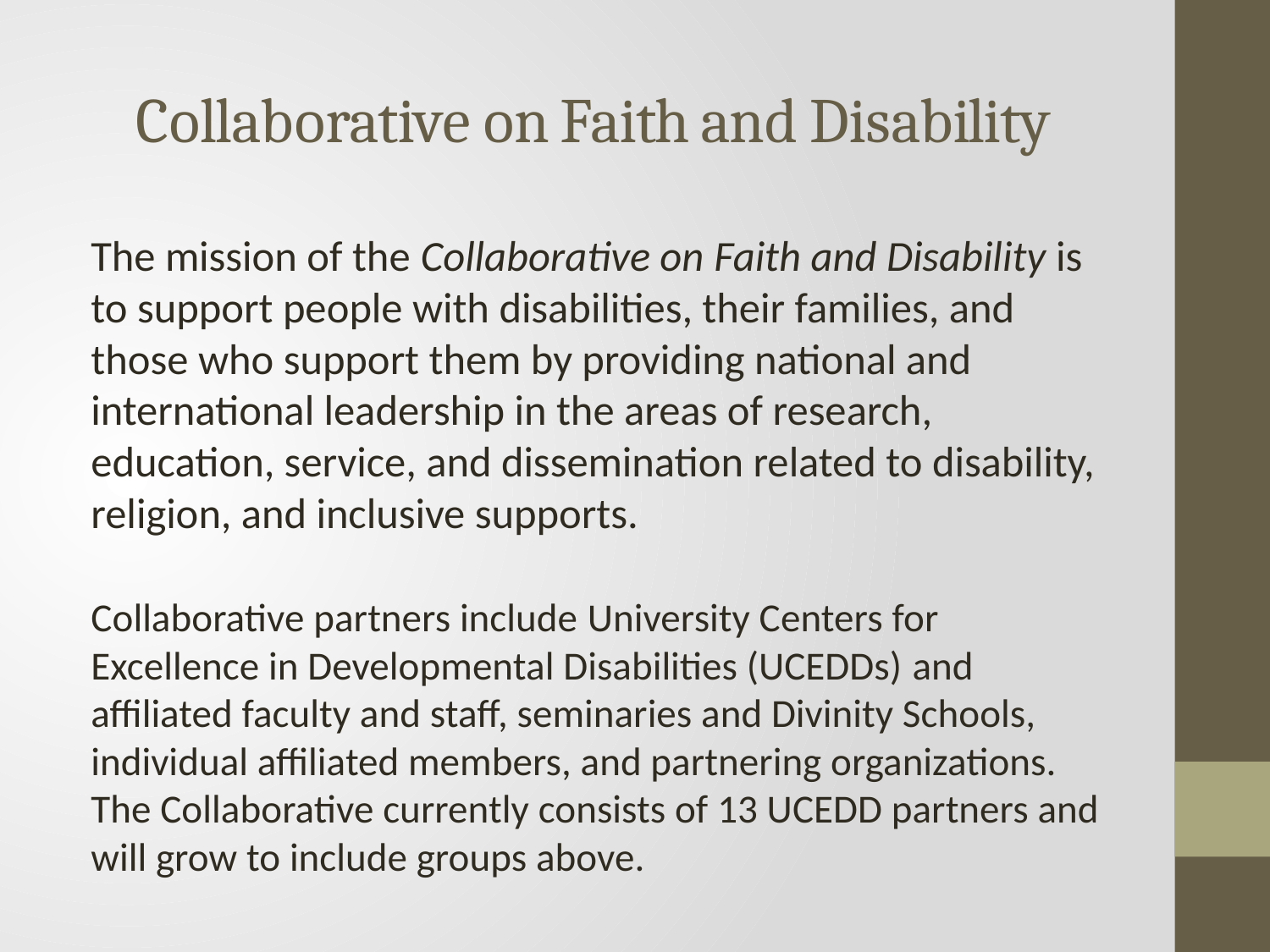

# Collaborative on Faith and Disability
The mission of the Collaborative on Faith and Disability is to support people with disabilities, their families, and those who support them by providing national and international leadership in the areas of research, education, service, and dissemination related to disability, religion, and inclusive supports.

Collaborative partners include University Centers for Excellence in Developmental Disabilities (UCEDDs) and affiliated faculty and staff, seminaries and Divinity Schools, individual affiliated members, and partnering organizations. The Collaborative currently consists of 13 UCEDD partners and will grow to include groups above.